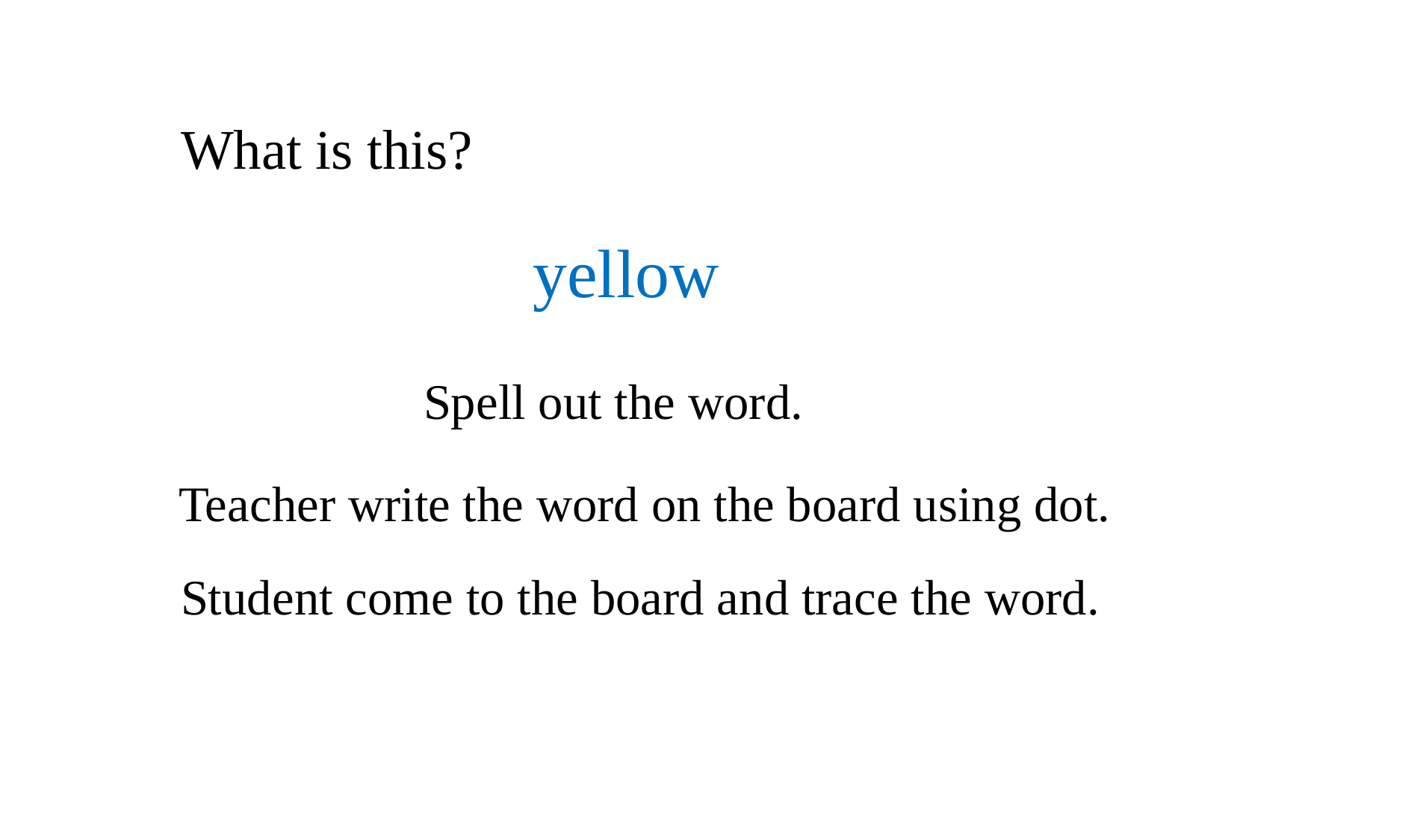

What is this?
  yellow
Spell out the word.
Teacher write the word on the board using dot.
Student come to the board and trace the word.